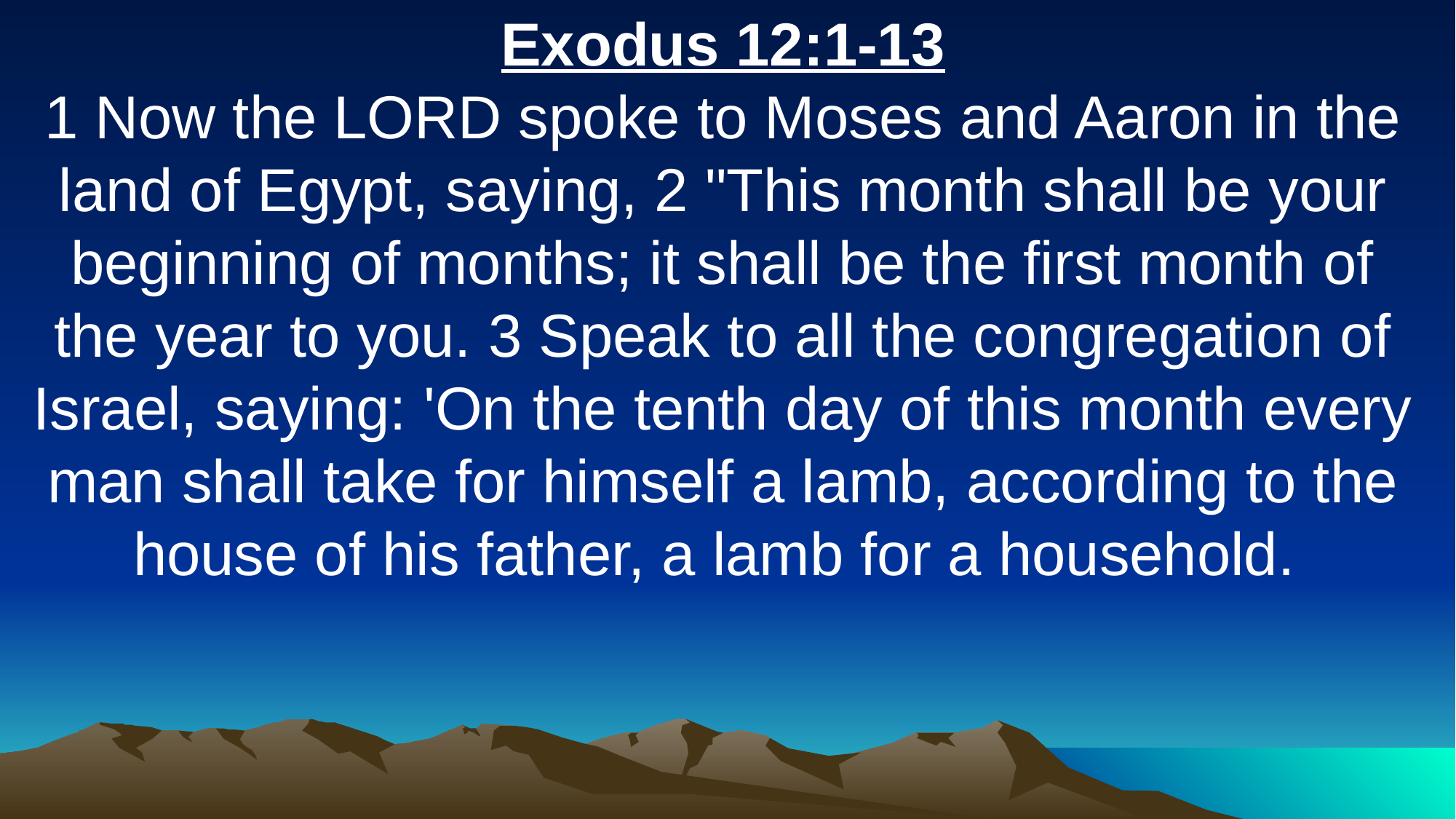

Exodus 12:1-13
1 Now the LORD spoke to Moses and Aaron in the land of Egypt, saying, 2 "This month shall be your beginning of months; it shall be the first month of the year to you. 3 Speak to all the congregation of Israel, saying: 'On the tenth day of this month every man shall take for himself a lamb, according to the house of his father, a lamb for a household.